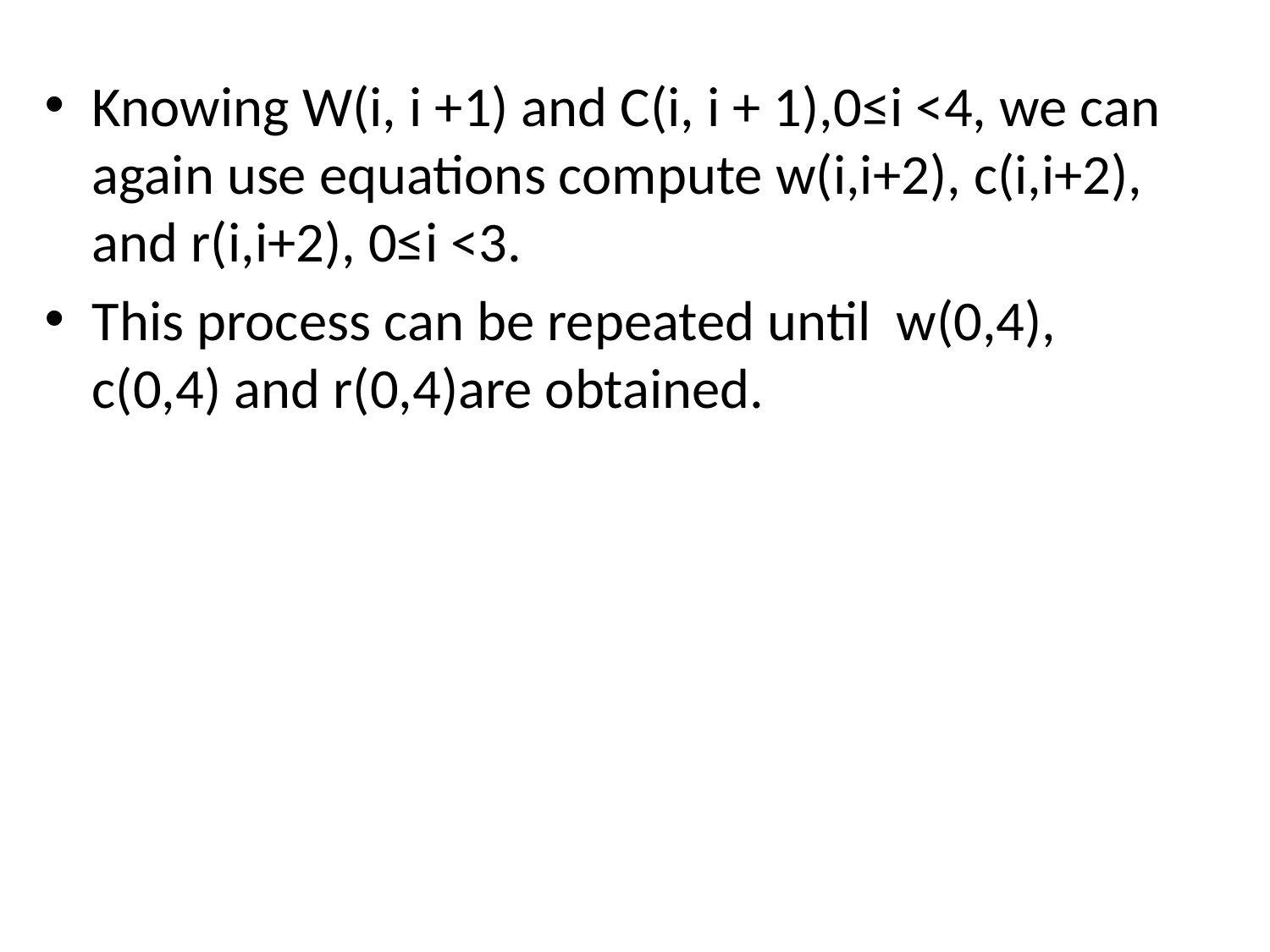

Knowing W(i, i +1) and C(i, i + 1),0≤i <4, we can again use equations compute w(i,i+2), c(i,i+2), and r(i,i+2), 0≤i <3.
This process can be repeated until  w(0,4), c(0,4) and r(0,4)are obtained.